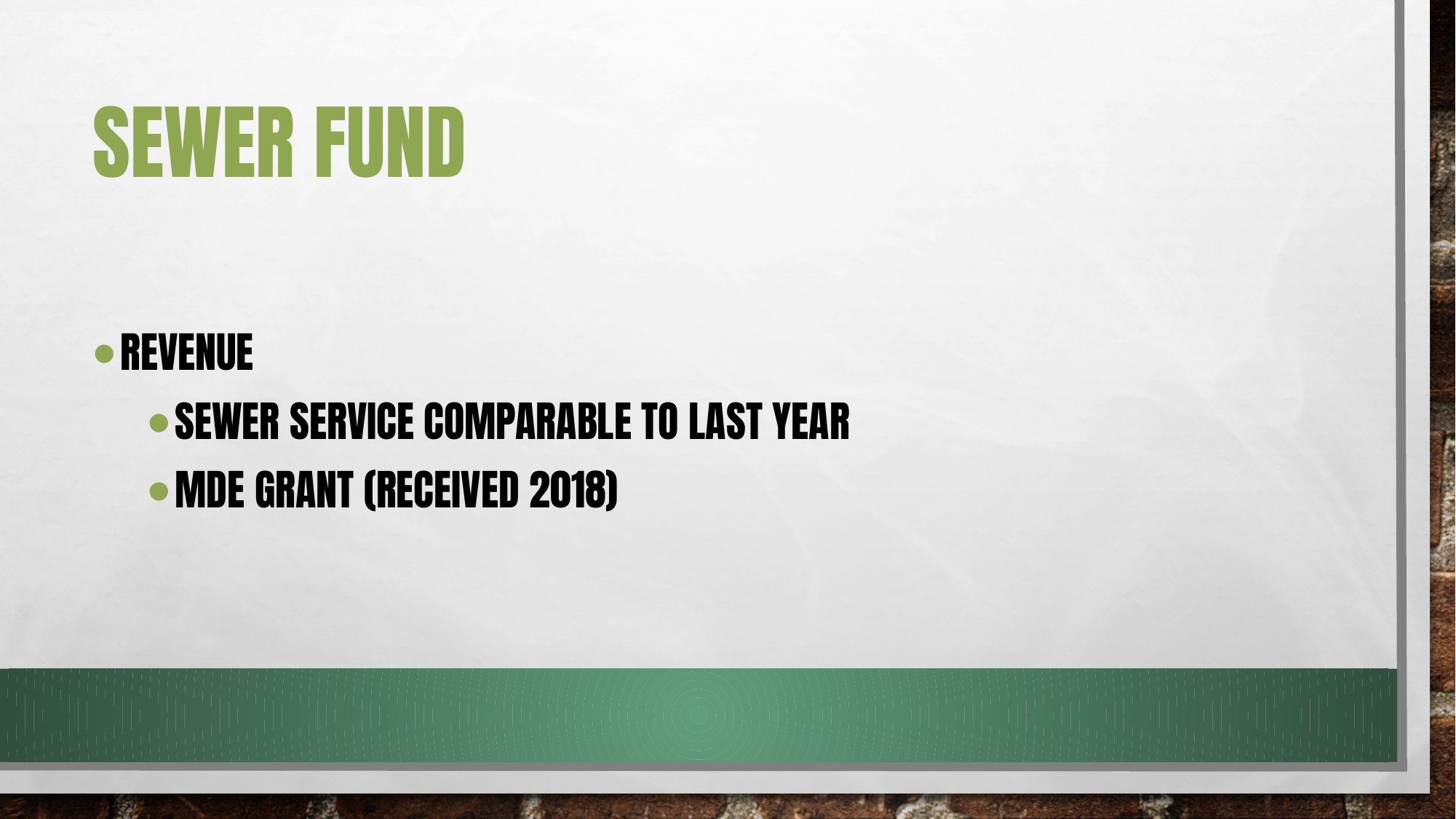

# sewer fund
Revenue
Sewer service comparable to last year
Mde grant (received 2018)